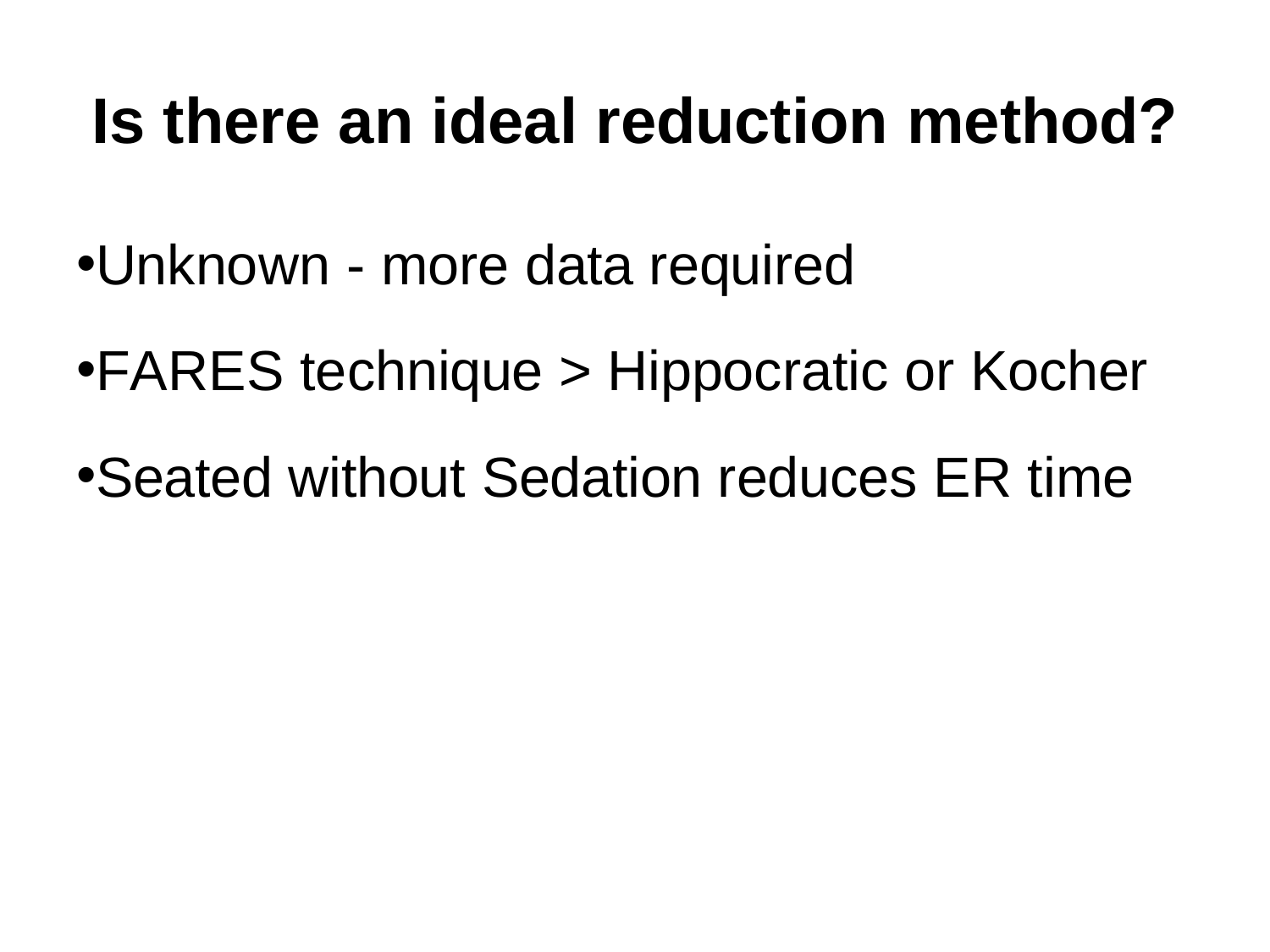

# Is there an ideal reduction method?

Unknown - more data required
FARES technique > Hippocratic or Kocher
Seated without Sedation reduces ER time